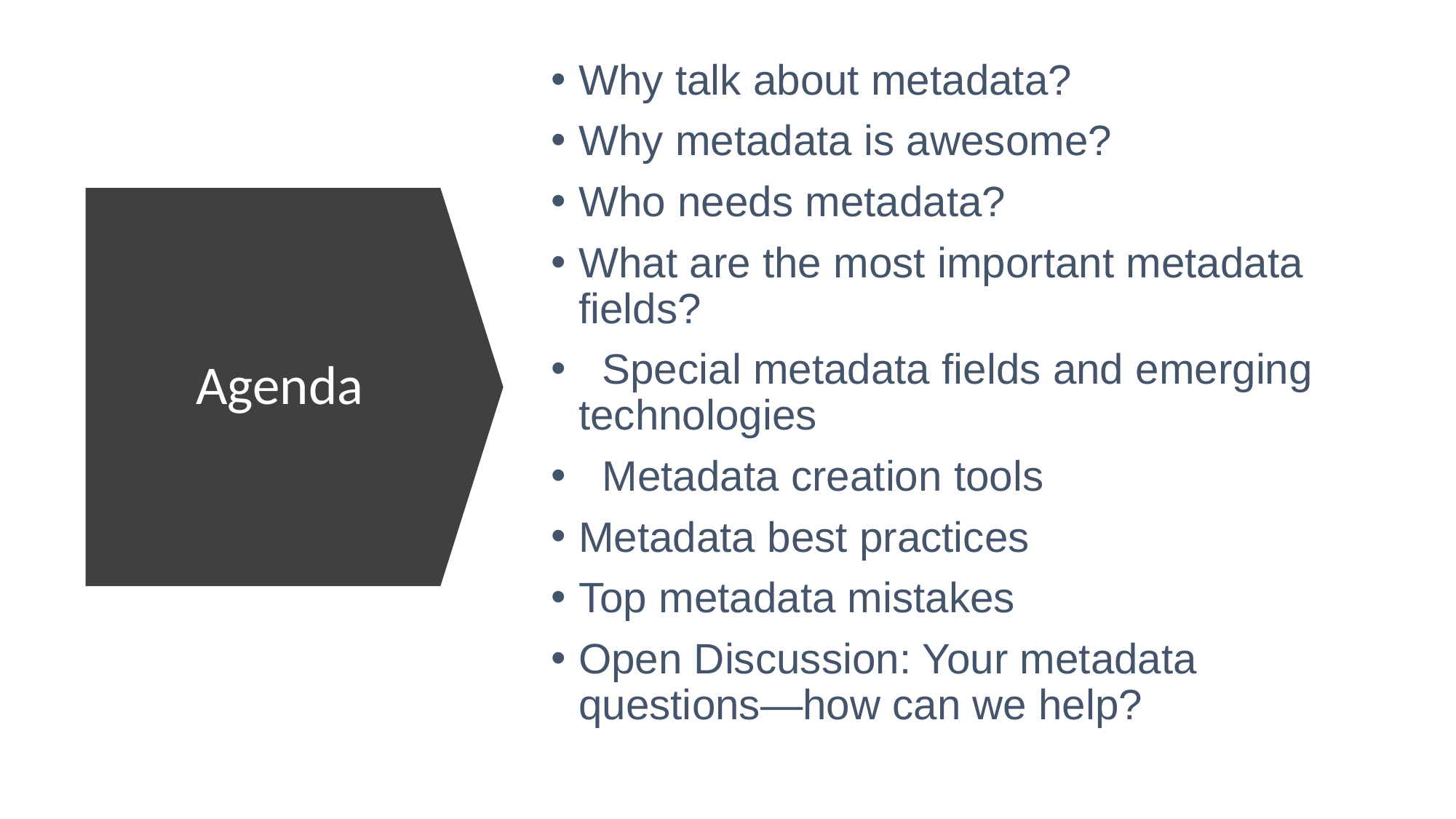

Why talk about metadata?
Why metadata is awesome?
Who needs metadata?
What are the most important metadata fields?
  Special metadata fields and emerging technologies
  Metadata creation tools
Metadata best practices
Top metadata mistakes
Open Discussion: Your metadata questions—how can we help?

# Agenda